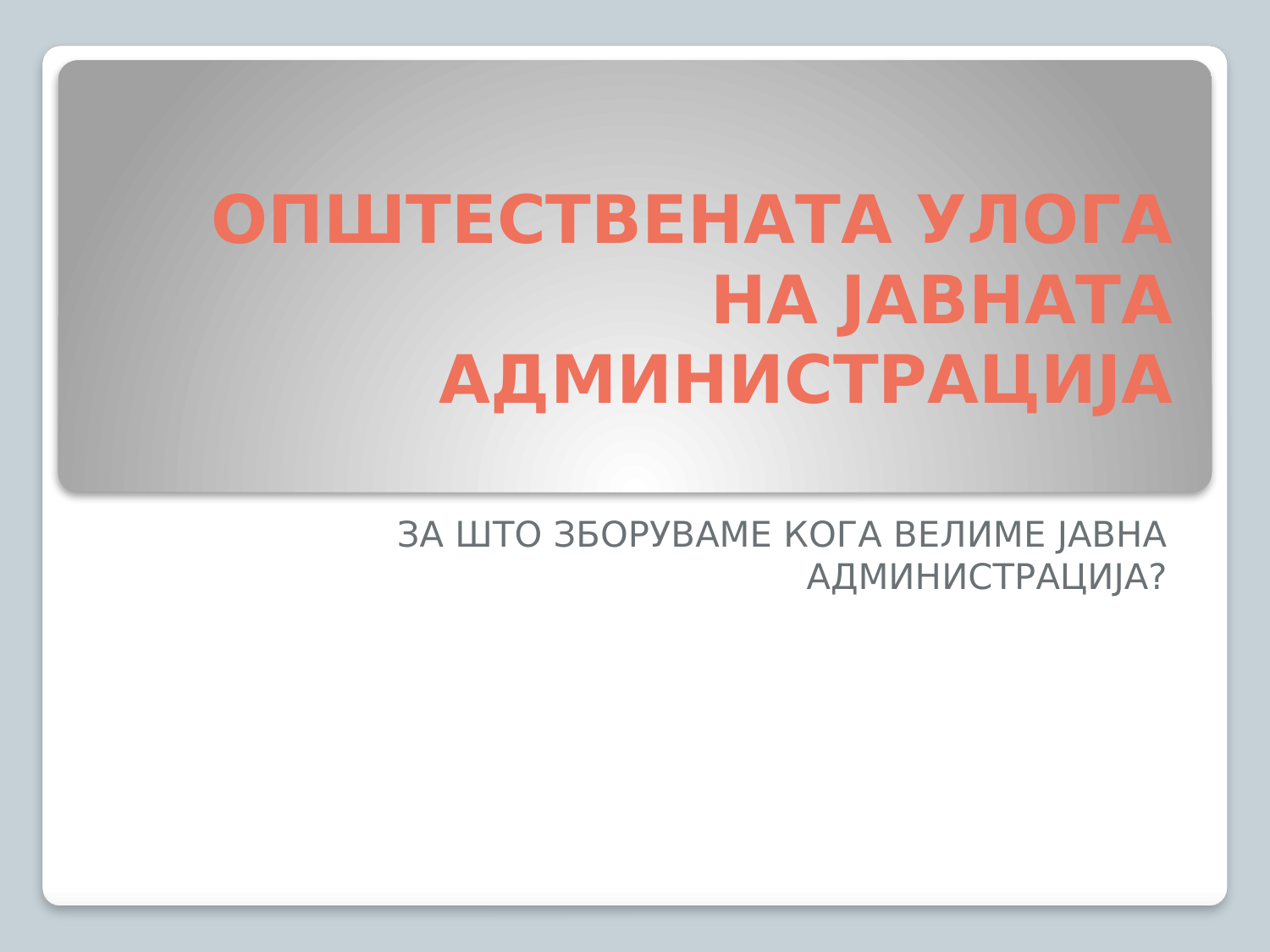

# ОПШТЕСТВЕНАТА УЛОГА НА ЈАВНАТА АДМИНИСТРАЦИЈА
ЗА ШТО ЗБОРУВАМЕ КОГА ВЕЛИМЕ ЈАВНА АДМИНИСТРАЦИЈА?